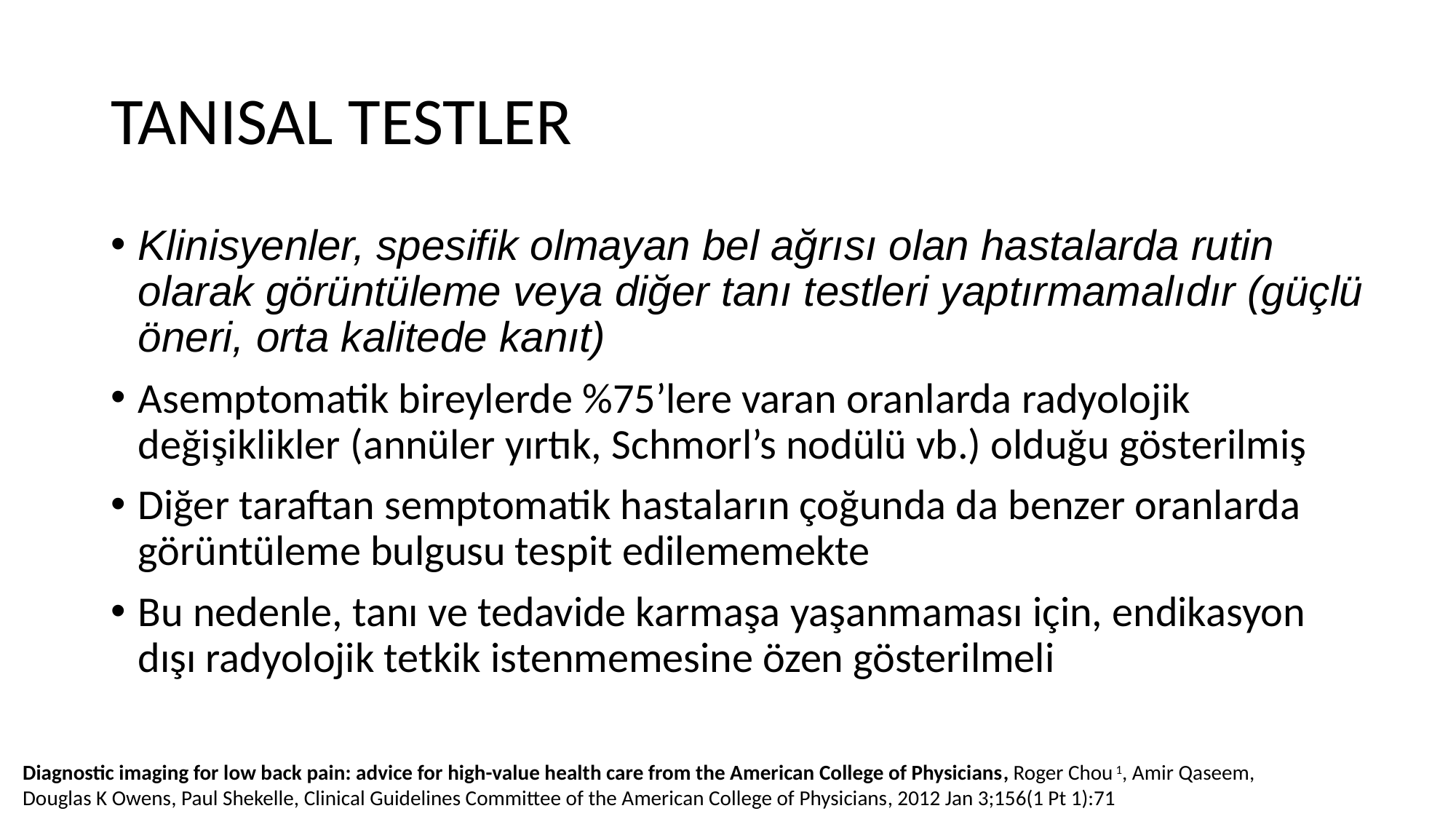

# TANISAL TESTLER
Klinisyenler, spesifik olmayan bel ağrısı olan hastalarda rutin olarak görüntüleme veya diğer tanı testleri yaptırmamalıdır (güçlü öneri, orta kalitede kanıt)
Asemptomatik bireylerde %75’lere varan oranlarda radyolojik değişiklikler (annüler yırtık, Schmorl’s nodülü vb.) olduğu gösterilmiş
Diğer taraftan semptomatik hastaların çoğunda da benzer oranlarda görüntüleme bulgusu tespit edilememekte
Bu nedenle, tanı ve tedavide karmaşa yaşanmaması için, endikasyon dışı radyolojik tetkik istenmemesine özen gösterilmeli
Diagnostic imaging for low back pain: advice for high-value health care from the American College of Physicians, Roger Chou 1, Amir Qaseem, Douglas K Owens, Paul Shekelle, Clinical Guidelines Committee of the American College of Physicians, 2012 Jan 3;156(1 Pt 1):71